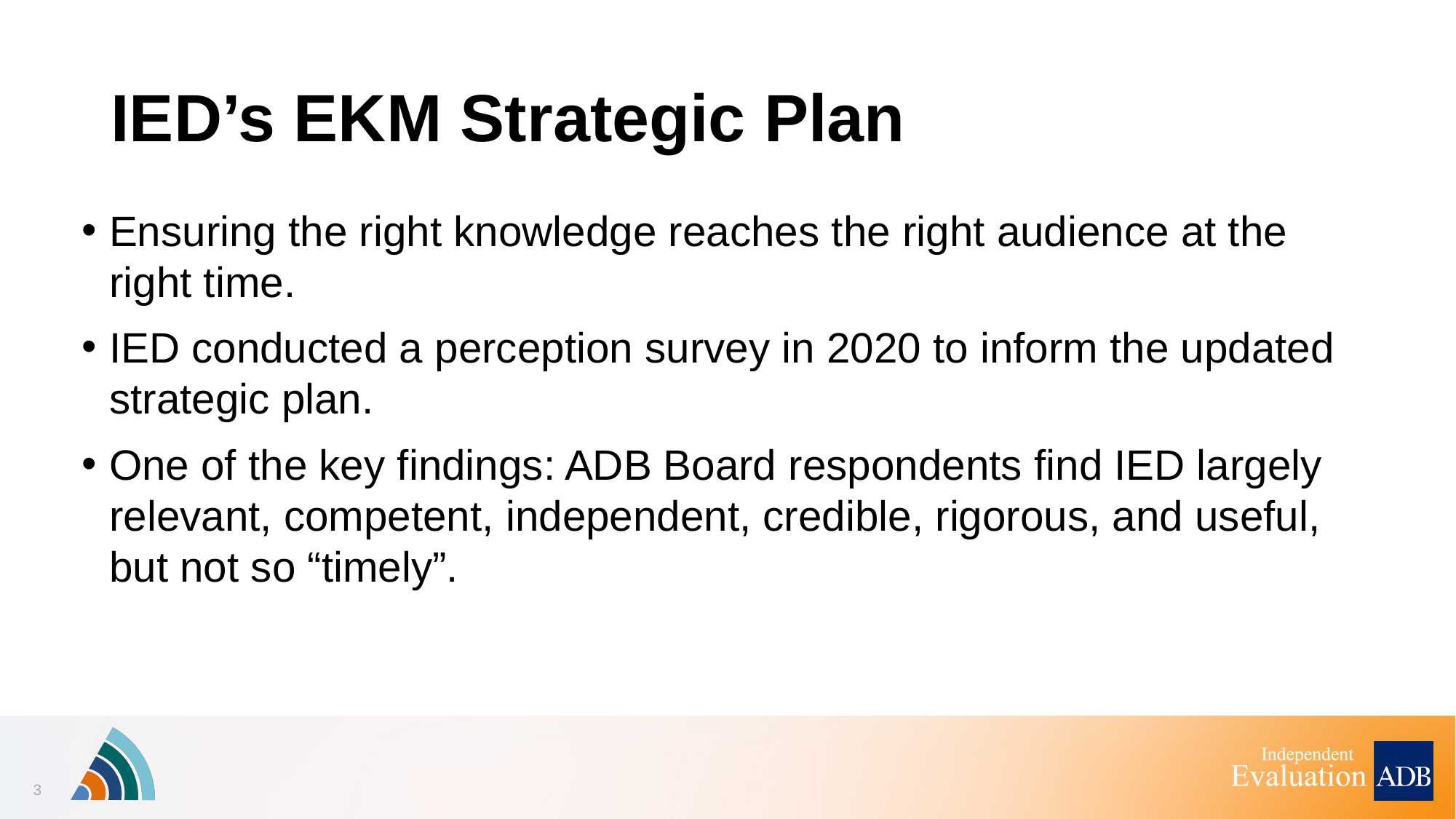

# IED’s EKM Strategic Plan
Ensuring the right knowledge reaches the right audience at the right time.
IED conducted a perception survey in 2020 to inform the updated strategic plan.
One of the key findings: ADB Board respondents find IED largely relevant, competent, independent, credible, rigorous, and useful, but not so “timely”.